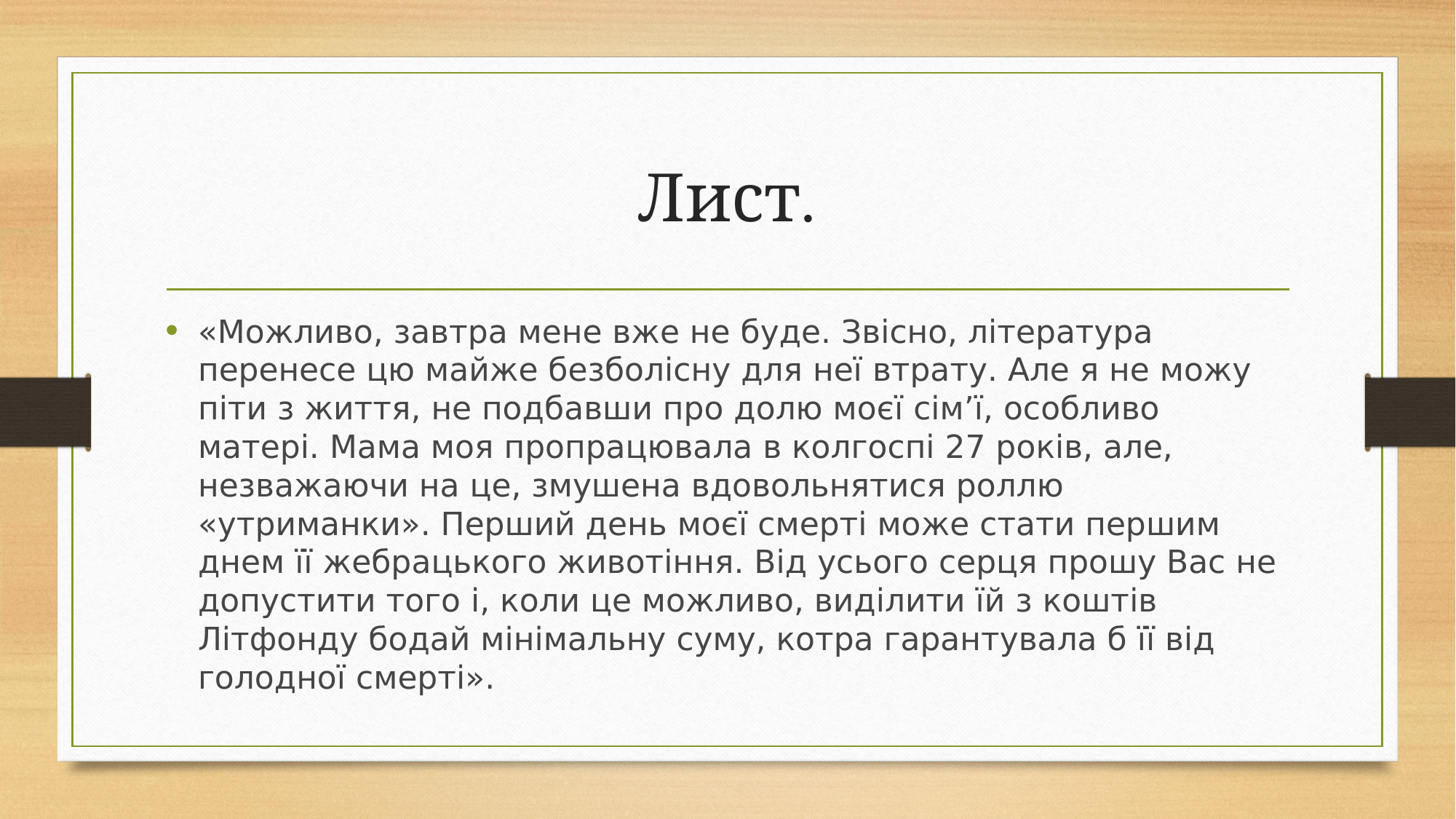

# Лист.
«Можливо, завтра мене вже не буде. Звісно, література перенесе цю майже безболісну для неї втрату. Але я не можу піти з життя, не подбавши про долю моєї сім’ї, особливо матері. Мама моя пропрацювала в колгоспі 27 років, але, незважаючи на це, змушена вдовольнятися роллю «утриманки». Перший день моєї смерті може стати першим днем її жебрацького животіння. Від усього серця прошу Вас не допустити того і, коли це можливо, виділити їй з коштів Літфонду бодай мінімальну суму, котра гарантувала б її від голодної смерті».